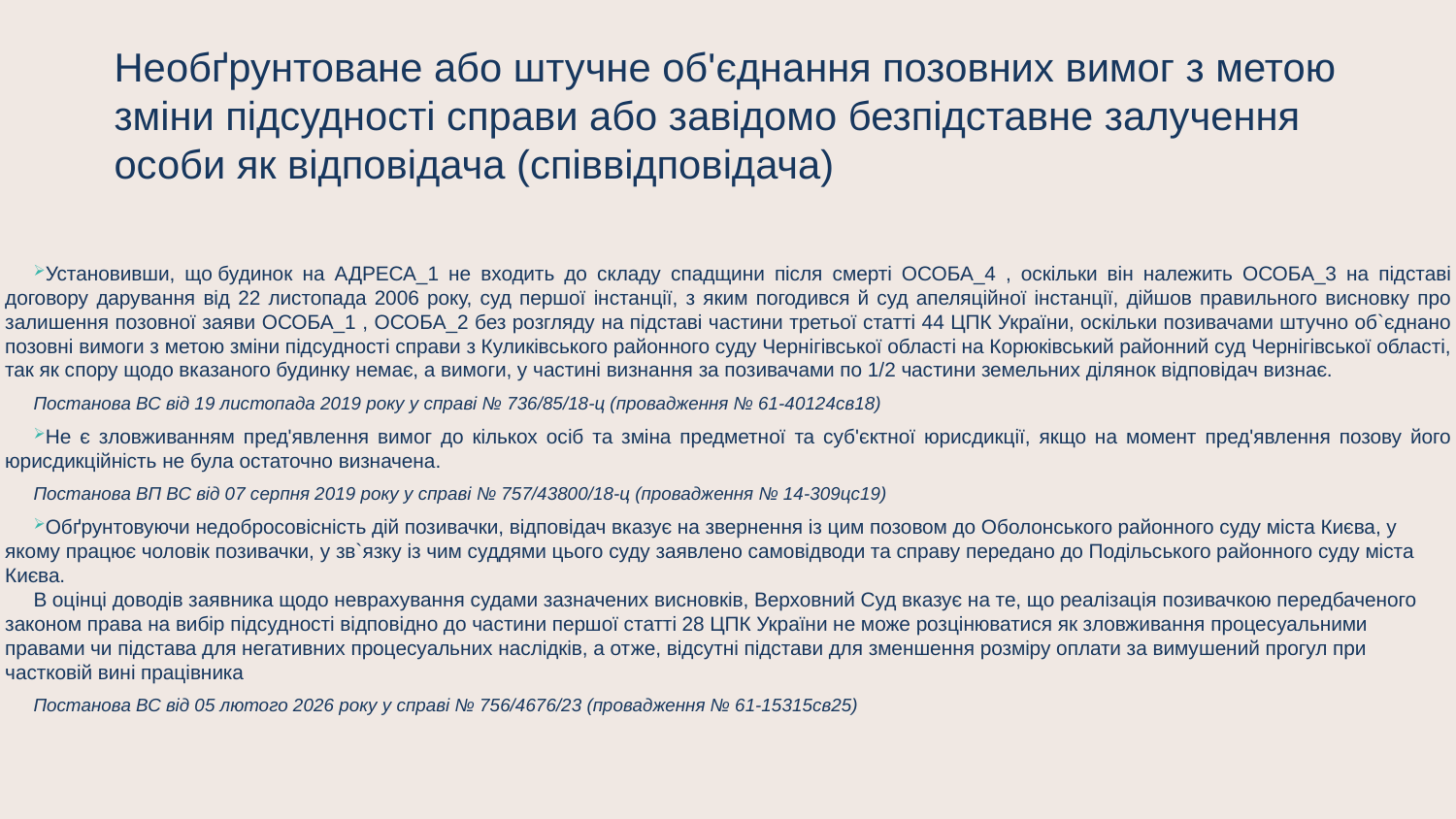

# Необґрунтоване або штучне об'єднання позовних вимог з метою зміни підсудності справи або завідомо безпідставне залучення особи як відповідача (співвідповідача)
Установивши, що будинок на АДРЕСА_1 не входить до складу спадщини після смерті ОСОБА_4 , оскільки він належить ОСОБА_3 на підставі договору дарування від 22 листопада 2006 року, суд першої інстанції, з яким погодився й суд апеляційної інстанції, дійшов правильного висновку про залишення позовної заяви ОСОБА_1 , ОСОБА_2 без розгляду на підставі частини третьої статті 44 ЦПК України, оскільки позивачами штучно об`єднано позовні вимоги з метою зміни підсудності справи з Куликівського районного суду Чернігівської області на Корюківський районний суд Чернігівської області, так як спору щодо вказаного будинку немає, а вимоги, у частині визнання за позивачами по 1/2 частини земельних ділянок відповідач визнає.
Постанова ВС від 19 листопада 2019 року у справі № 736/85/18-ц (провадження № 61-40124св18)
Не є зловживанням пред'явлення вимог до кількох осіб та зміна предметної та суб'єктної юрисдикції, якщо на момент пред'явлення позову його юрисдикційність не була остаточно визначена.
Постанова ВП ВС від 07 серпня 2019 року у справі № 757/43800/18-ц (провадження № 14-309цс19)
Обґрунтовуючи недобросовісність дій позивачки, відповідач вказує на звернення із цим позовом до Оболонського районного суду міста Києва, у якому працює чоловік позивачки, у зв`язку із чим суддями цього суду заявлено самовідводи та справу передано до Подільського районного суду міста Києва.
В оцінці доводів заявника щодо неврахування судами зазначених висновків, Верховний Суд вказує на те, що реалізація позивачкою передбаченого законом права на вибір підсудності відповідно до частини першої статті 28 ЦПК України не може розцінюватися як зловживання процесуальними правами чи підстава для негативних процесуальних наслідків, а отже, відсутні підстави для зменшення розміру оплати за вимушений прогул при частковій вині працівника
Постанова ВС від 05 лютого 2026 року у справі № 756/4676/23 (провадження № 61-15315св25)